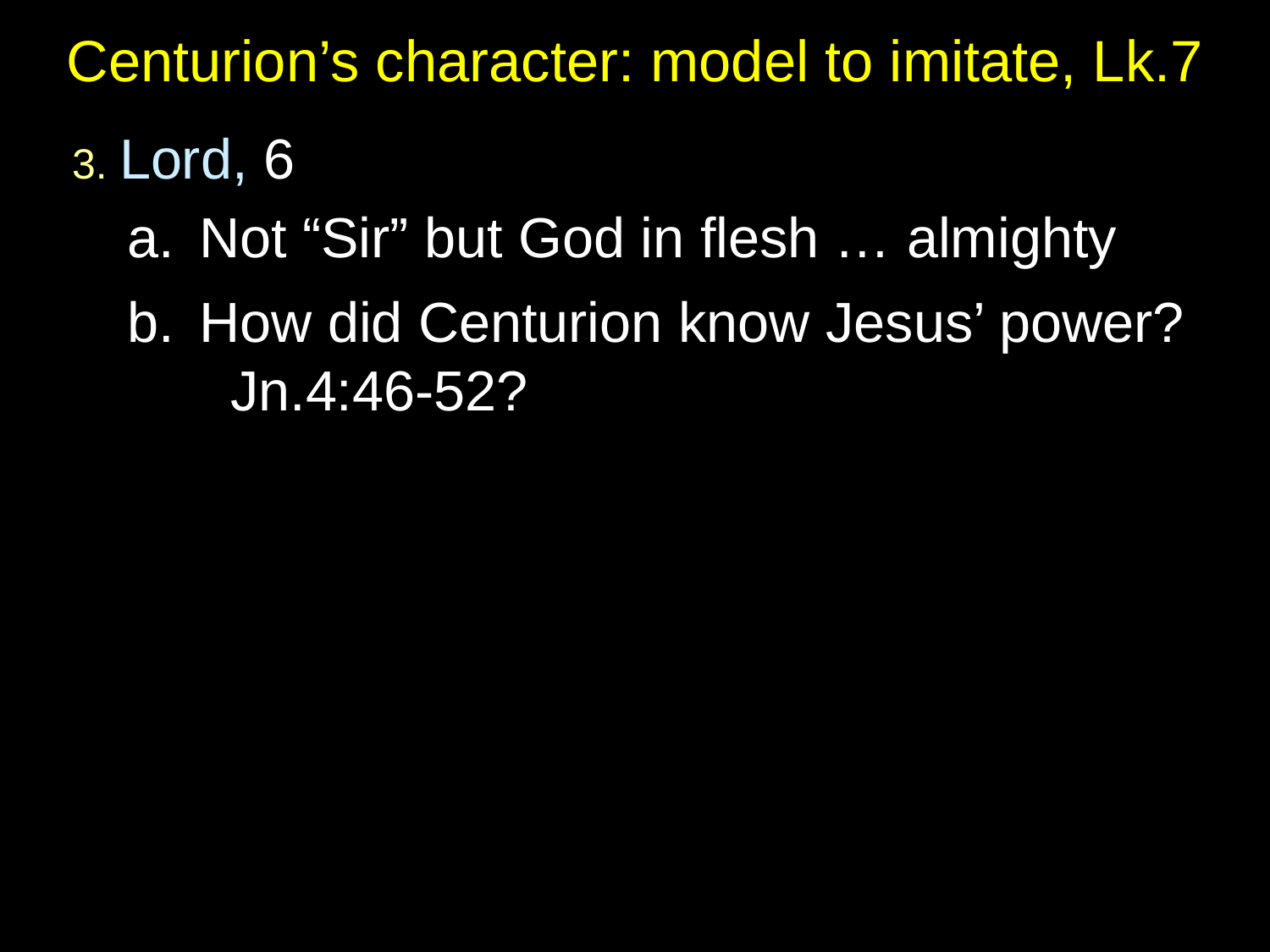

# Centurion’s character: model to imitate, Lk.7
3. Lord, 6
Not “Sir” but God in flesh … almighty
How did Centurion know Jesus’ power?   Jn.4:46-52?